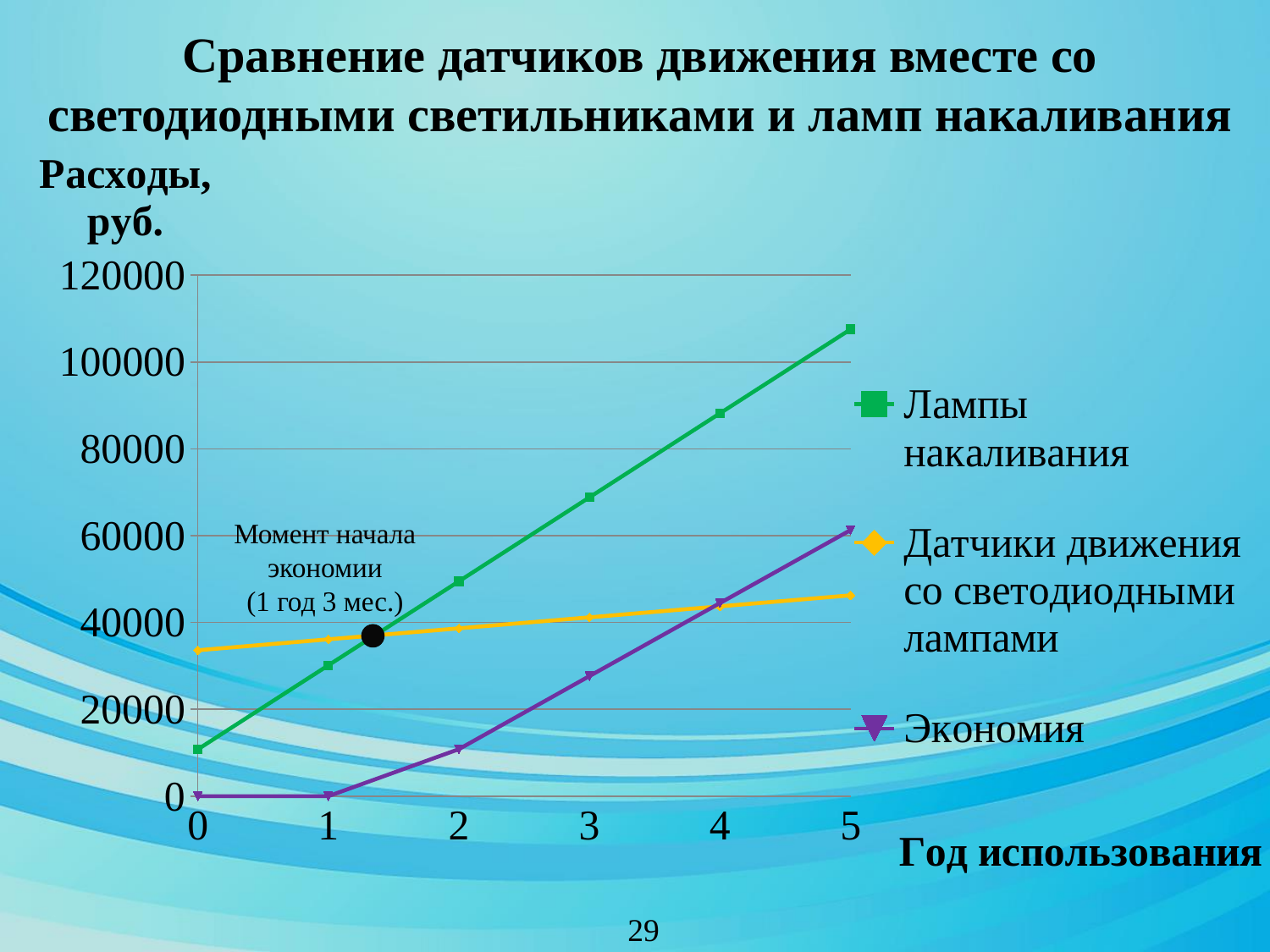

# Сравнение датчиков движения вместе со светодиодными светильниками и ламп накаливания

### Chart

| Category | Лампы накаливания | Датчики движения со светодиодными лампами | Экономия |
|---|---|---|---|
| 0 | 10780.0 | 33598.0 | None |
| 1 | 30133.0 | 36127.89 | None |
| 2 | 49486.0 | 38657.78 | 10828.22 |
| 3 | 68839.0 | 41187.67 | 27651.33 |
| 4 | 88192.0 | 43717.56 | 44474.44 |
| 5 | 107545.0 | 46247.45 | 61297.55 |
Момент начала экономии
(1 год 3 мес.)
29